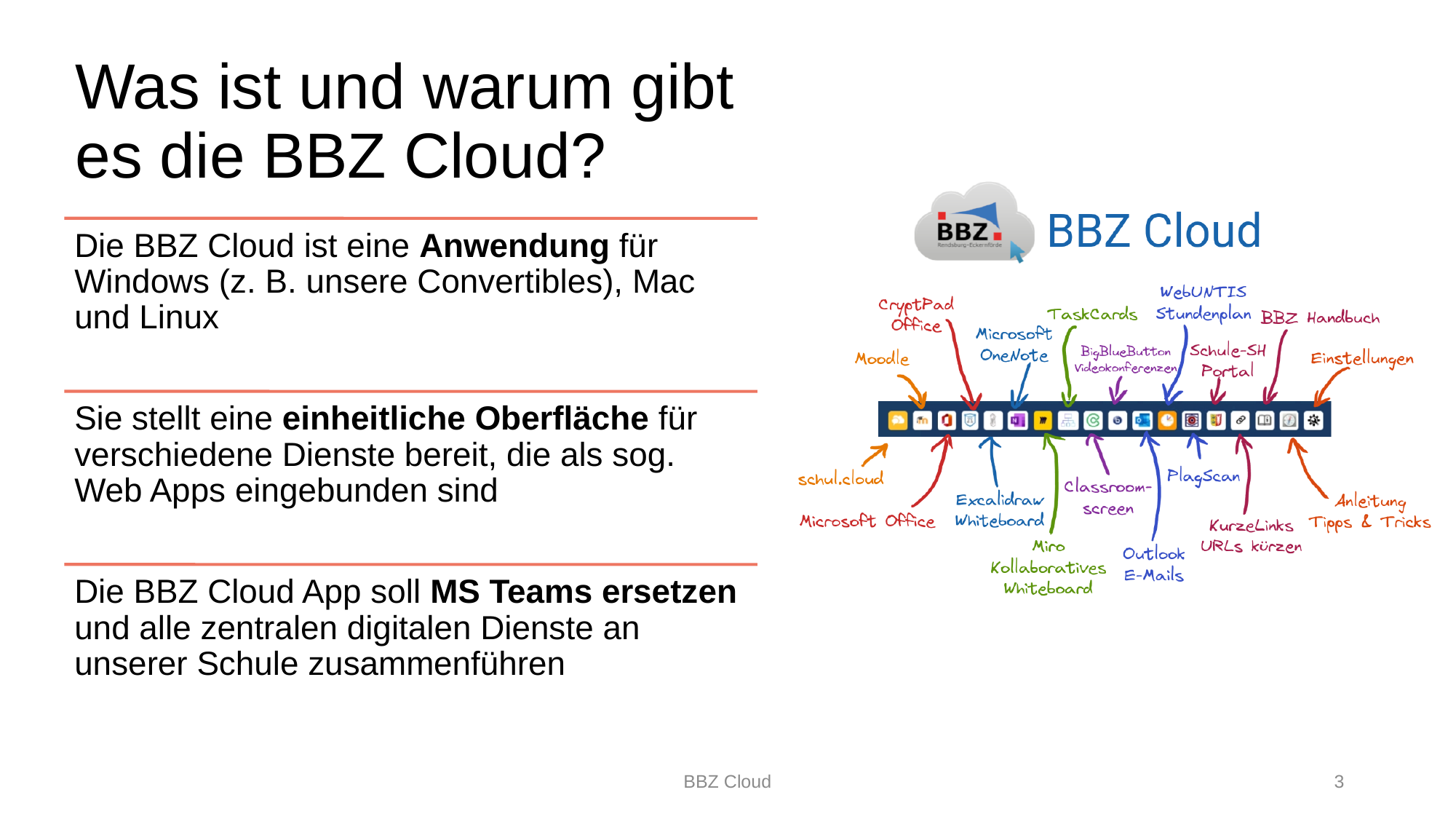

# Was ist und warum gibt es die BBZ Cloud?

Die BBZ Cloud ist eine Anwendung für Windows (z. B. unsere Convertibles), Mac und Linux

Sie stellt eine einheitliche Oberfläche für verschiedene Dienste bereit, die als sog. Web Apps eingebunden sind

Die BBZ Cloud App soll MS Teams ersetzen und alle zentralen digitalen Dienste an unserer Schule zusammenführen
BBZ Cloud
3